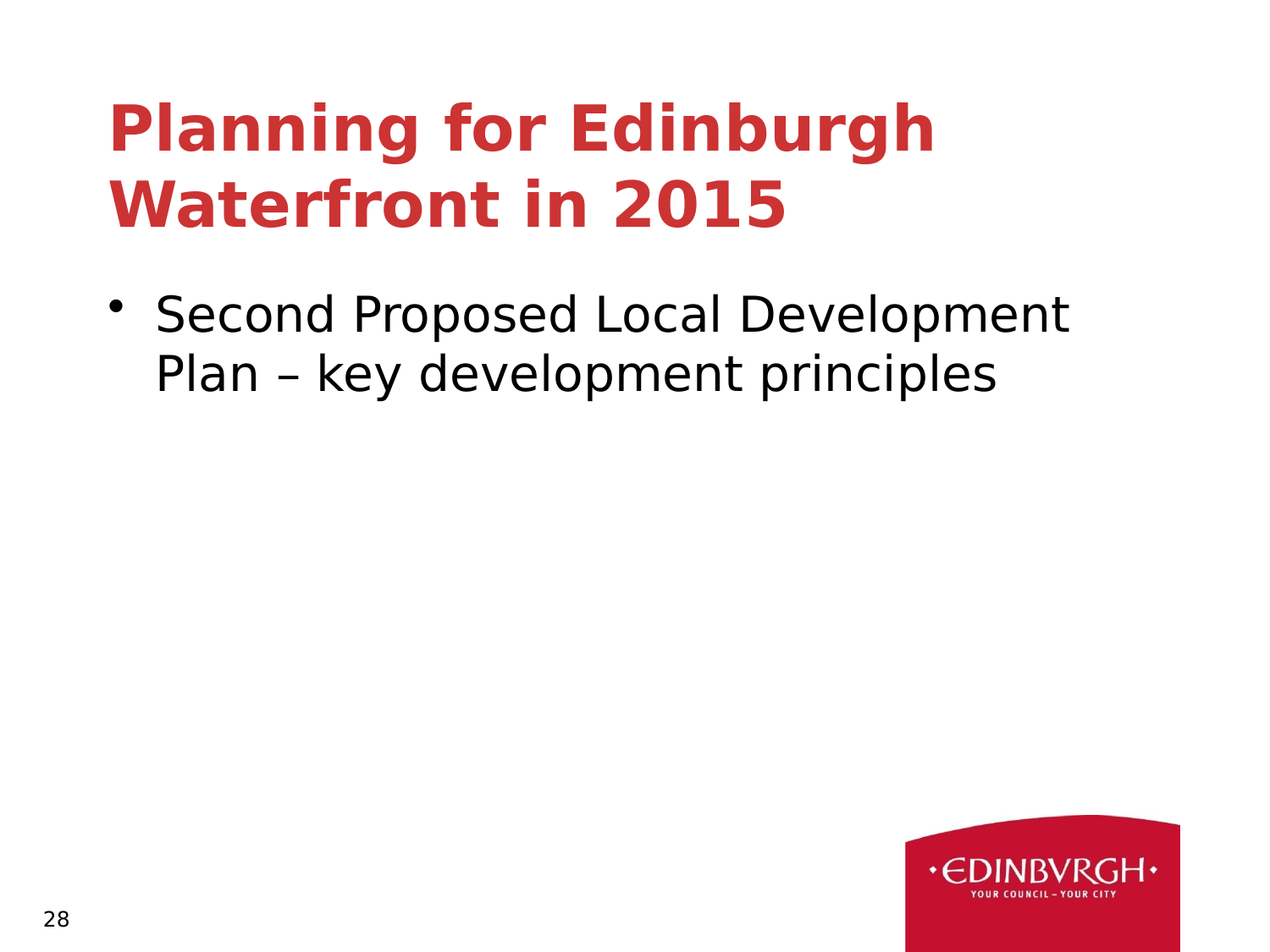

# Planning for Edinburgh Waterfront in 2015
Second Proposed Local Development Plan – key development principles